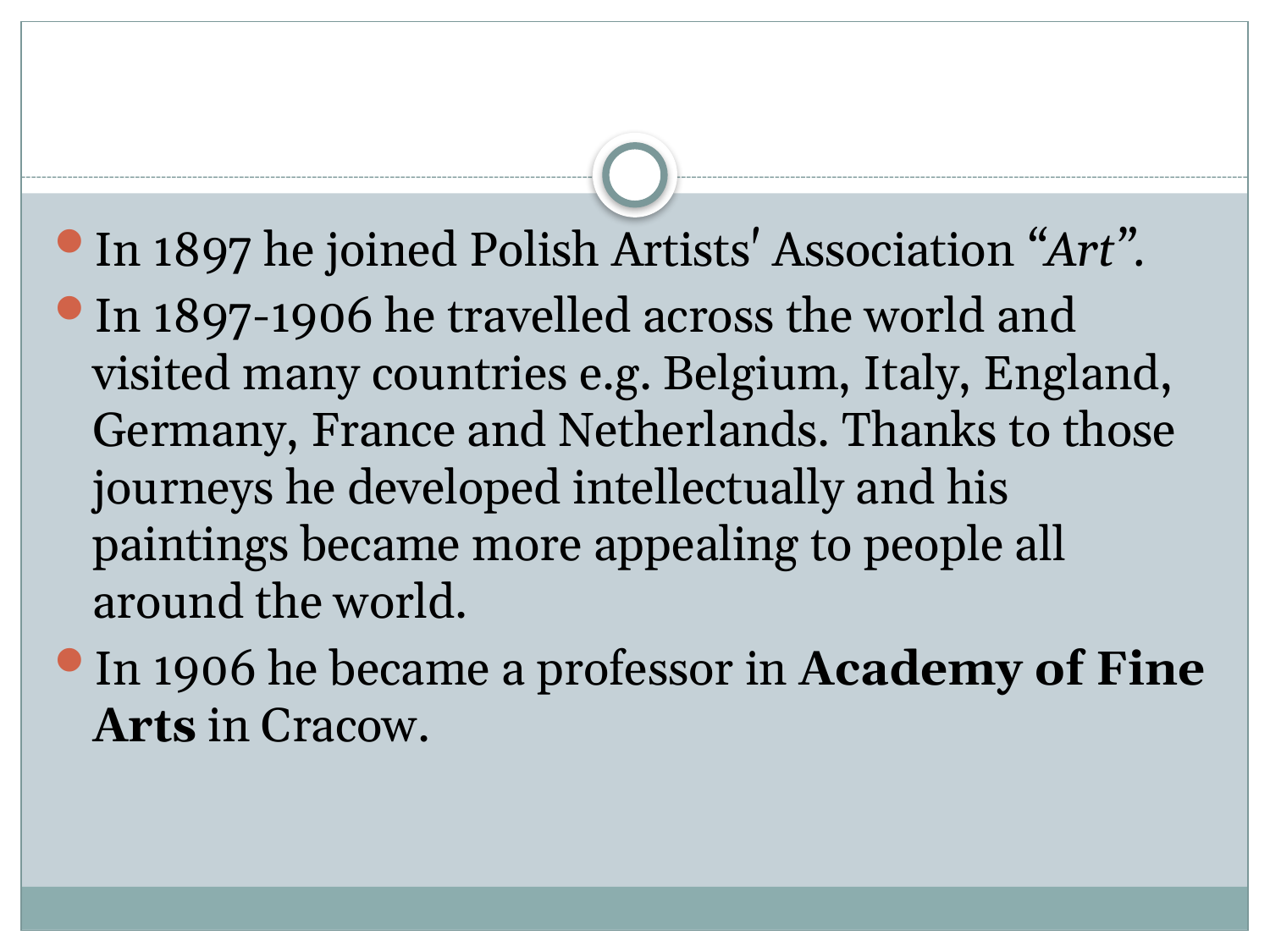

#
In 1897 he joined Polish Artists' Association “Art”.
In 1897-1906 he travelled across the world and visited many countries e.g. Belgium, Italy, England, Germany, France and Netherlands. Thanks to those journeys he developed intellectually and his paintings became more appealing to people all around the world.
In 1906 he became a professor in Academy of Fine Arts in Cracow.